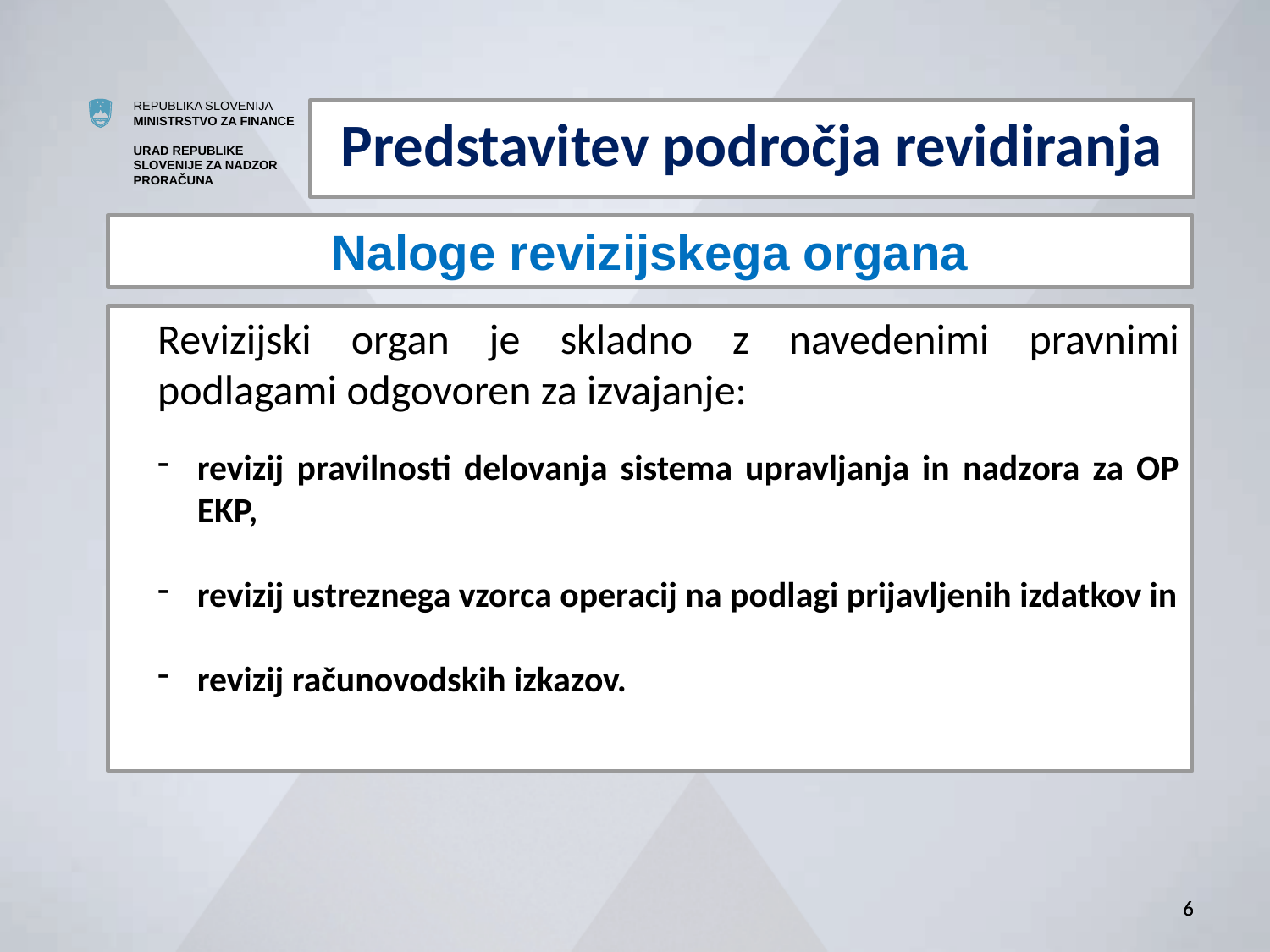

Predstavitev področja revidiranja
Naloge revizijskega organa
Revizijski organ je skladno z navedenimi pravnimi podlagami odgovoren za izvajanje:
revizij pravilnosti delovanja sistema upravljanja in nadzora za OP EKP,
revizij ustreznega vzorca operacij na podlagi prijavljenih izdatkov in
revizij računovodskih izkazov.

6
6